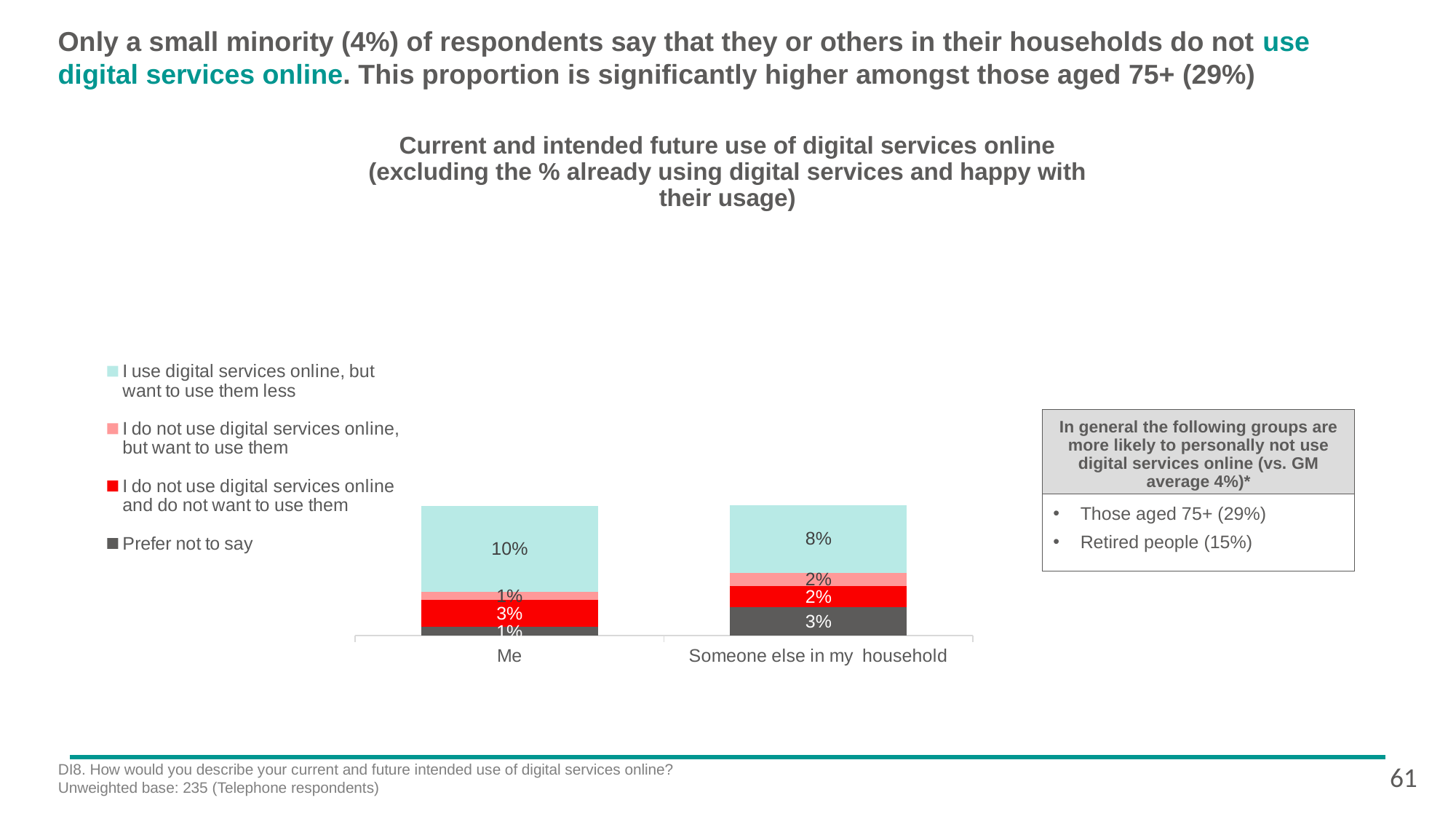

# Only a small minority (4%) of respondents say that they or others in their households do not use digital services online. This proportion is significantly higher amongst those aged 75+ (29%)
Current and intended future use of digital services online (excluding the % already using digital services and happy with their usage)

### Chart

| Category | Prefer not to say | I do not use digital services online and do not want to use them | I do not use digital services online, but want to use them | I use digital services online, but want to use them less |
|---|---|---|---|---|
| Me | 0.0103013243782147 | 0.0325706718292921 | 0.0102394149943069 | 0.103155617313216 |
| Someone else in my  household | 0.0347547017594898 | 0.0247679109206344 | 0.0161010170438988 | 0.0822554209485794 |
In general the following groups are more likely to personally not use digital services online (vs. GM average 4%)*
Those aged 75+ (29%)
Retired people (15%)
DI8. How would you describe your current and future intended use of digital services online?
Unweighted base: 235 (Telephone respondents)
61